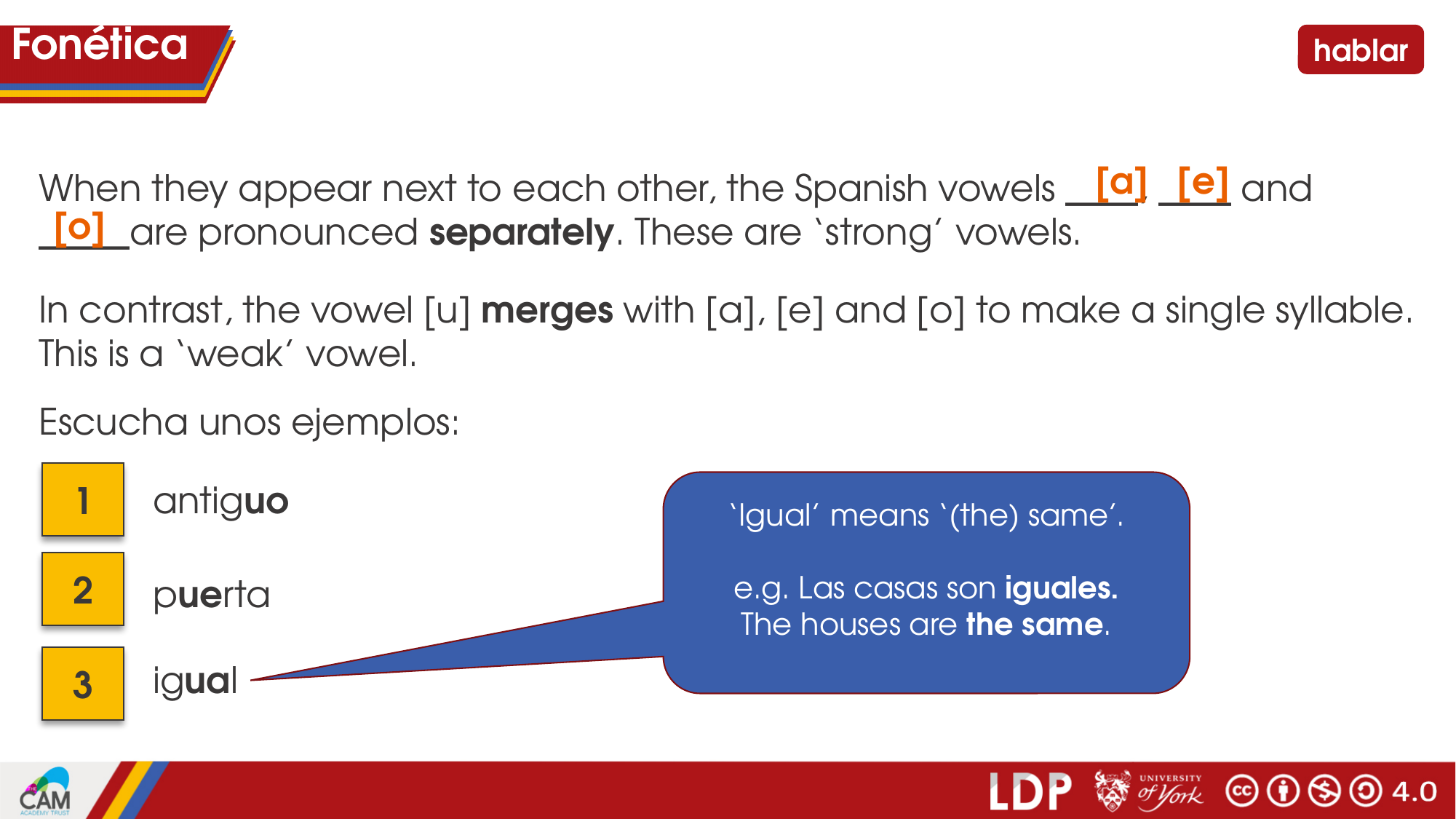

# Fonética
hablar
[a]
[e]
When they appear next to each other, the Spanish vowels ____, ____ and _____are pronounced separately. These are ‘strong’ vowels.
[o]
In contrast, the vowel [u] merges with [a], [e] and [o] to make a single syllable. This is a ‘weak’ vowel.
Escucha unos ejemplos:
1
antiguo

‘Igual’ means ‘(the) same’.

e.g. Las casas son iguales.
The houses are the same.

2
puerta
3
igual